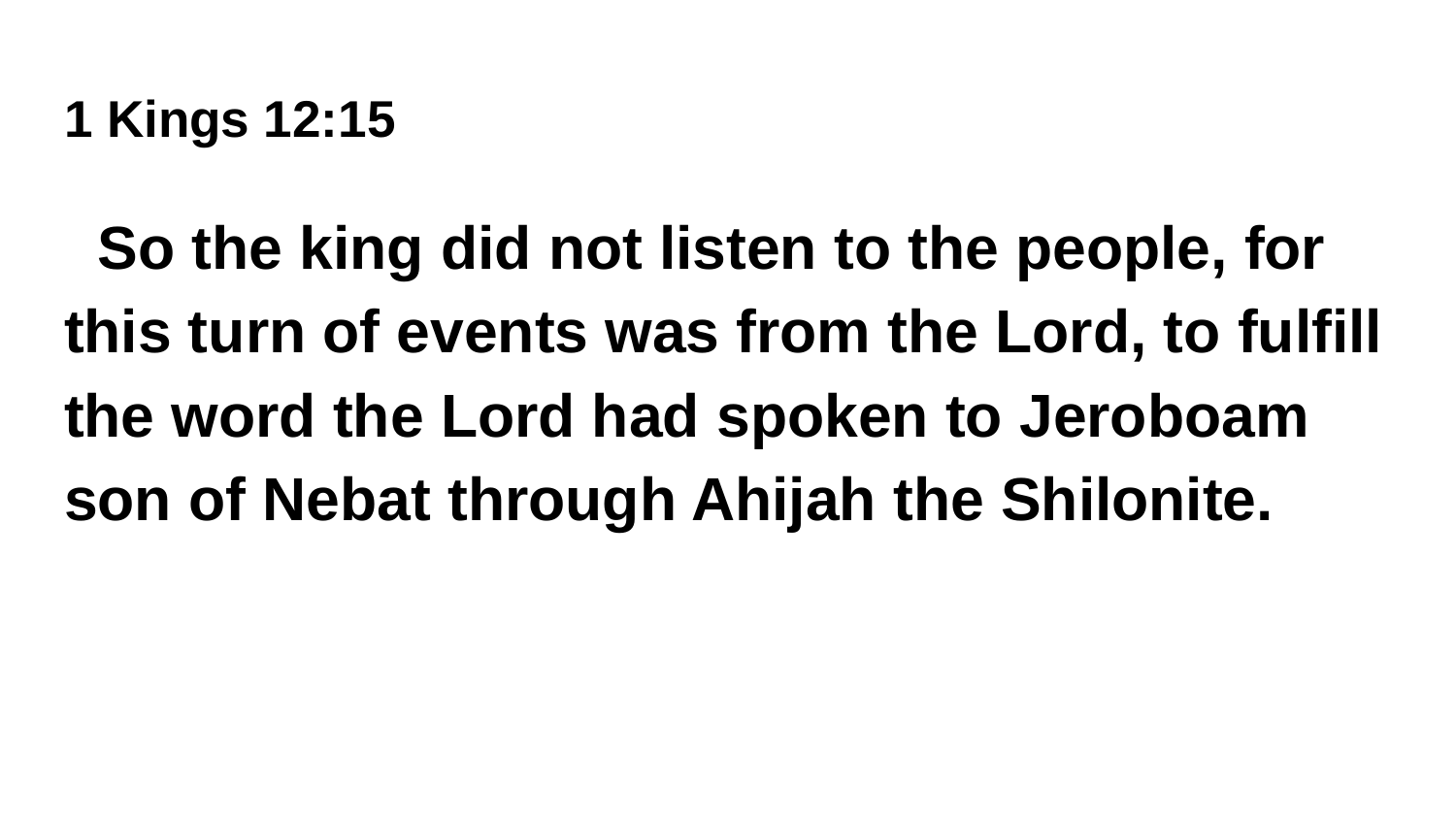

# 1 Kings 12:15

  So the king did not listen to the people, for this turn of events was from the Lord, to fulfill the word the Lord had spoken to Jeroboam son of Nebat through Ahijah the Shilonite.